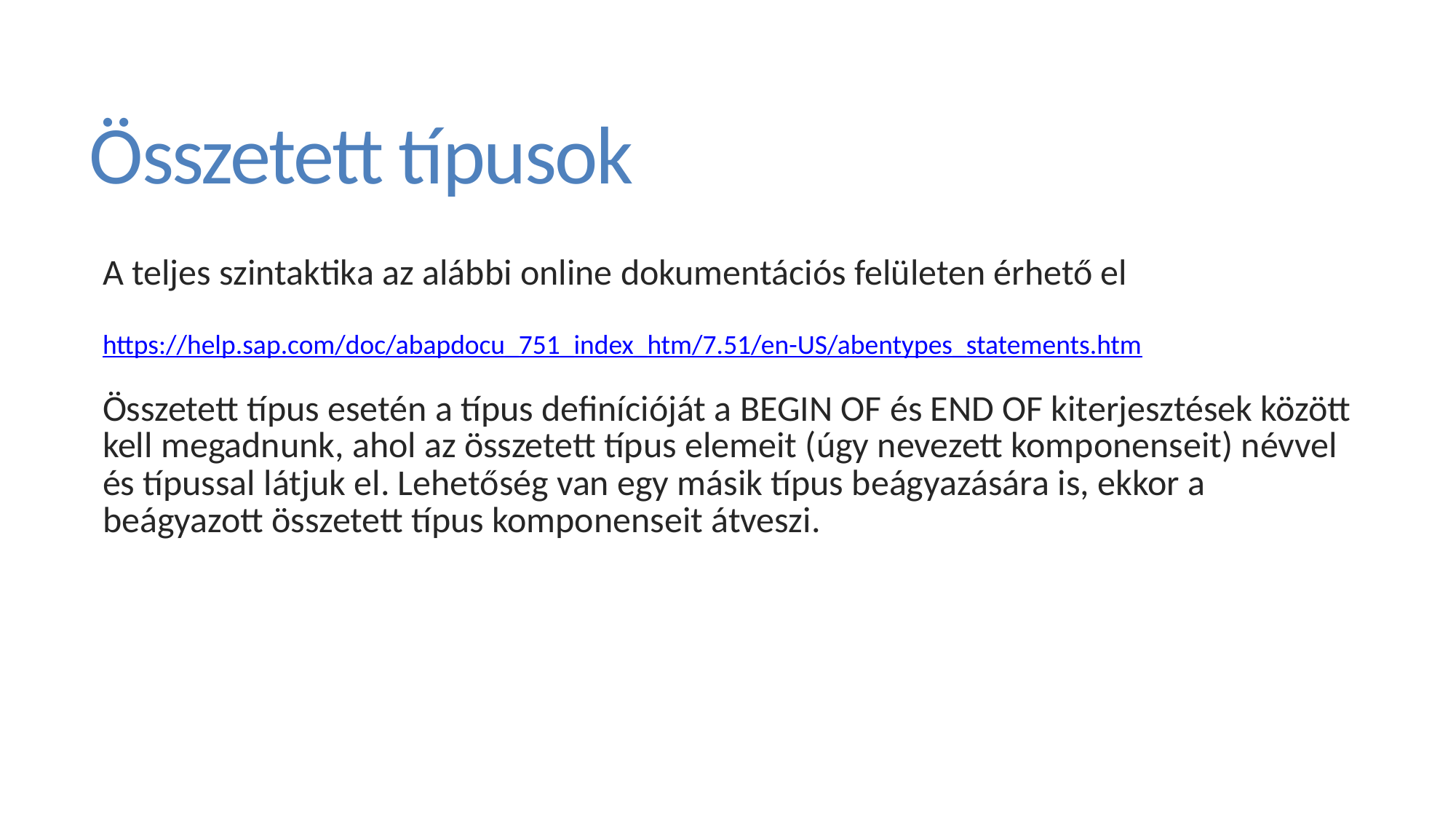

# Összetett típusok
A teljes szintaktika az alábbi online dokumentációs felületen érhető el
https://help.sap.com/doc/abapdocu_751_index_htm/7.51/en-US/abentypes_statements.htm
Összetett típus esetén a típus definícióját a BEGIN OF és END OF kiterjesztések között kell megadnunk, ahol az összetett típus elemeit (úgy nevezett komponenseit) névvel és típussal látjuk el. Lehetőség van egy másik típus beágyazására is, ekkor a beágyazott összetett típus komponenseit átveszi.